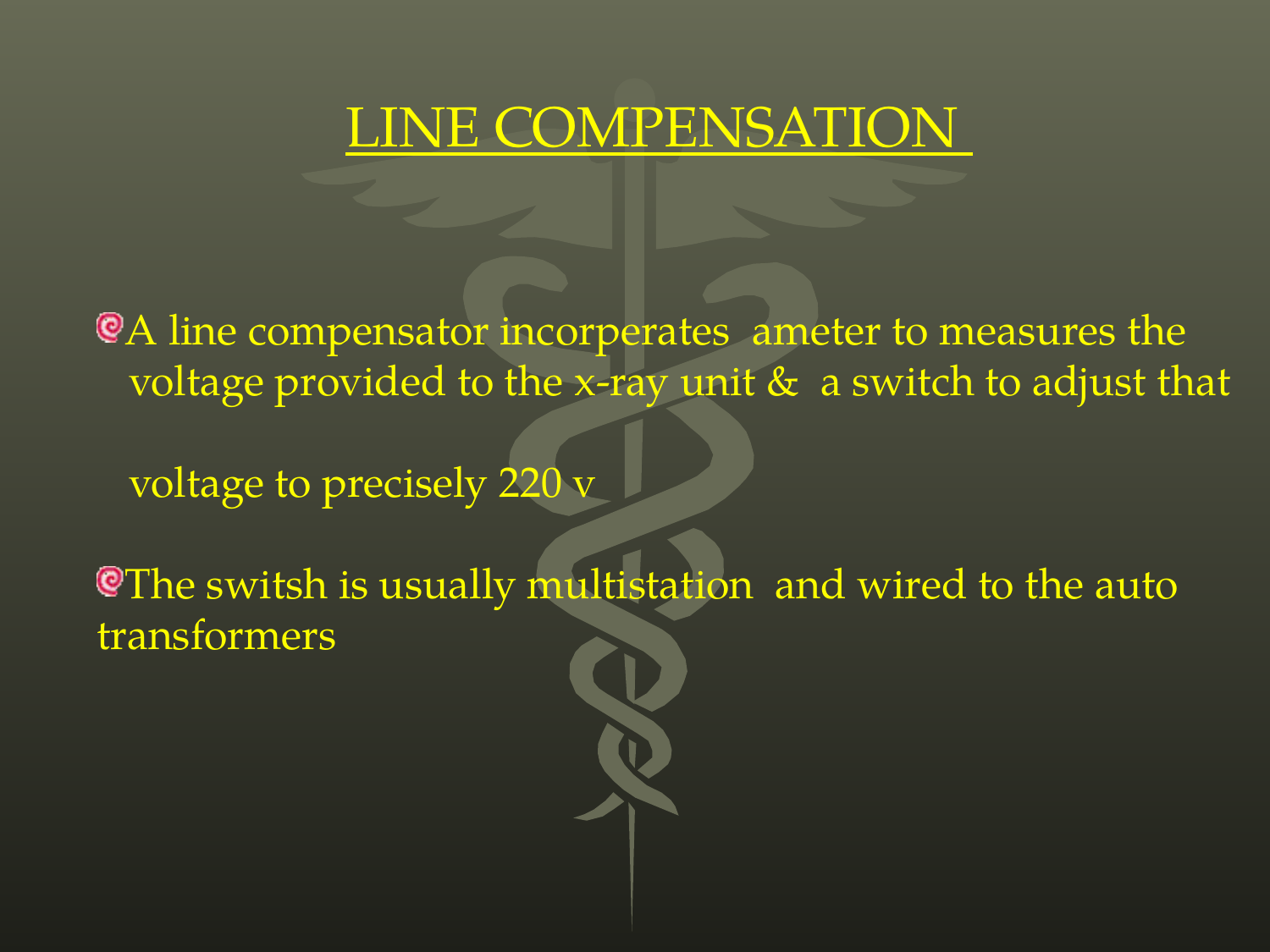

LINE COMPENSATION
A line compensator incorperates  ameter to measures the
   voltage provided to the x-ray unit &  a switch to adjust that
   voltage to precisely 220 v

The switsh is usually multistation  and wired to the auto   transformers